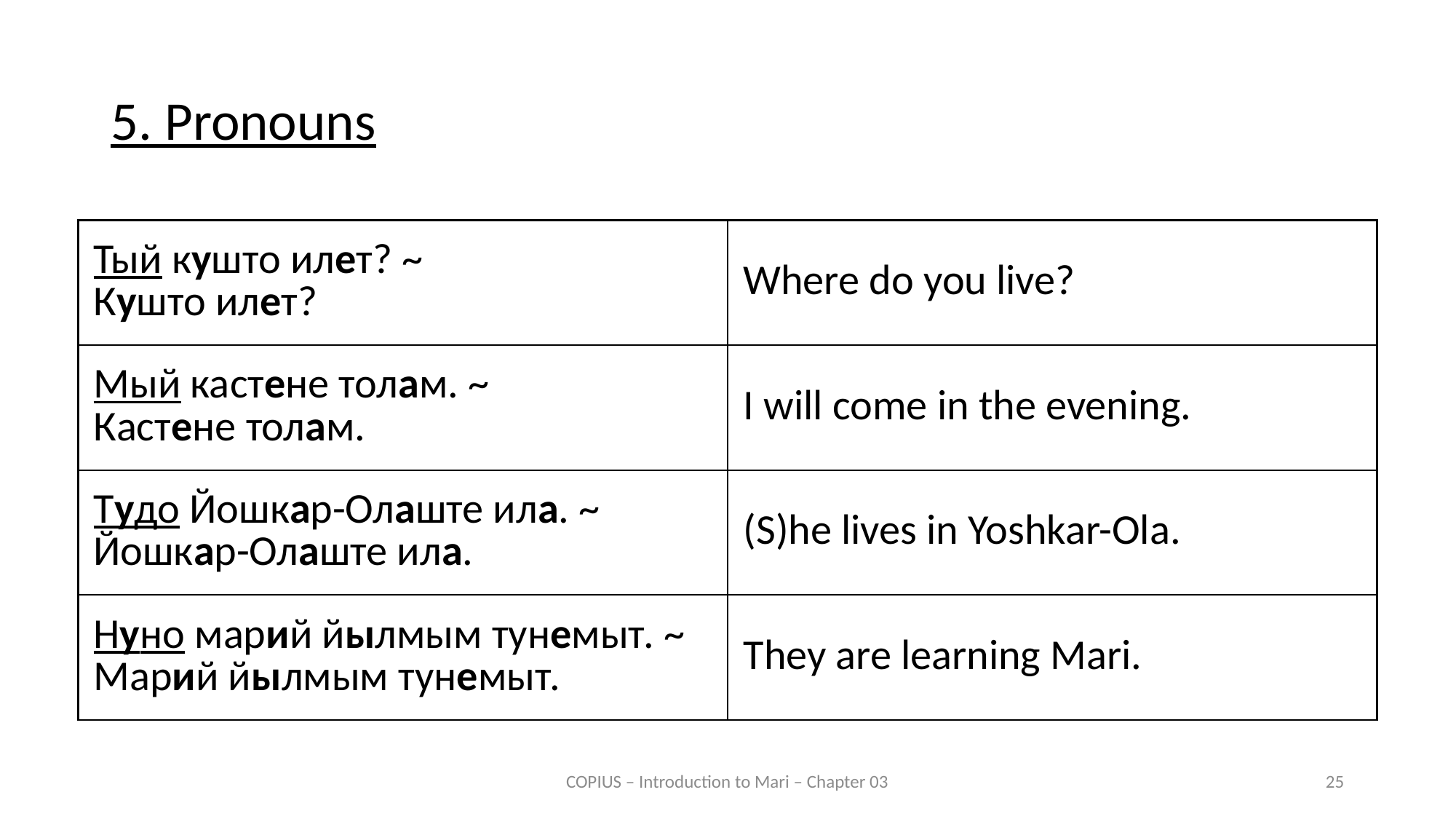

# 5. Pronouns
| Тый кушто илет? ~ Кушто илет? | Where do you live? |
| --- | --- |
| Мый кастене толам. ~ Кастене толам. | I will come in the evening. |
| Тудо Йошкар-Олаште ила. ~ Йошкар-Олаште ила. | (S)he lives in Yoshkar-Ola. |
| Нуно марий йылмым тунемыт. ~ Марий йылмым тунемыт. | They are learning Mari. |
COPIUS – Introduction to Mari – Chapter 03
25